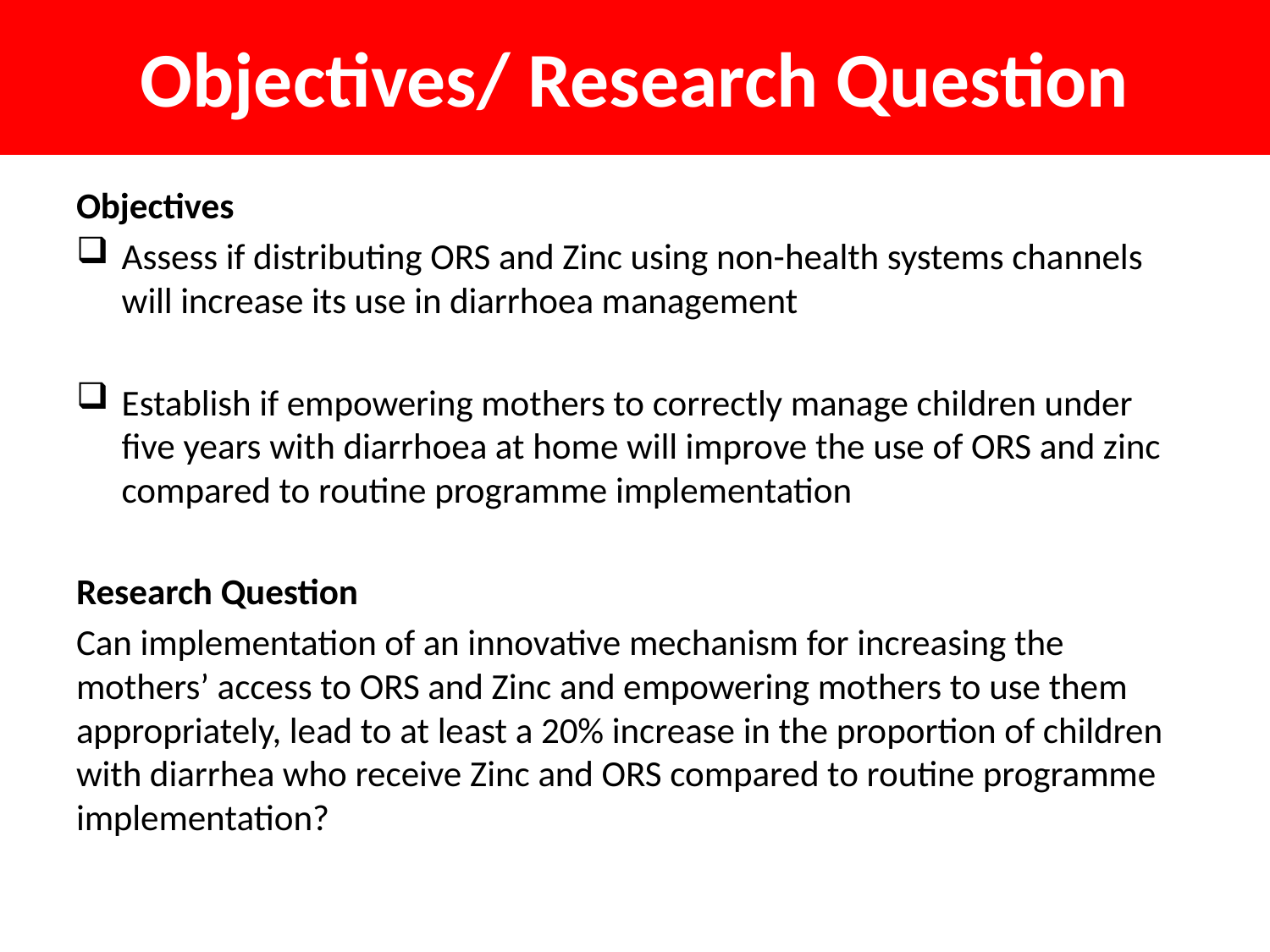

# Objectives/ Research Question
Objectives
Assess if distributing ORS and Zinc using non-health systems channels will increase its use in diarrhoea management

Establish if empowering mothers to correctly manage children under five years with diarrhoea at home will improve the use of ORS and zinc compared to routine programme implementation

Research Question
Can implementation of an innovative mechanism for increasing the mothers’ access to ORS and Zinc and empowering mothers to use them appropriately, lead to at least a 20% increase in the proportion of children with diarrhea who receive Zinc and ORS compared to routine programme implementation?